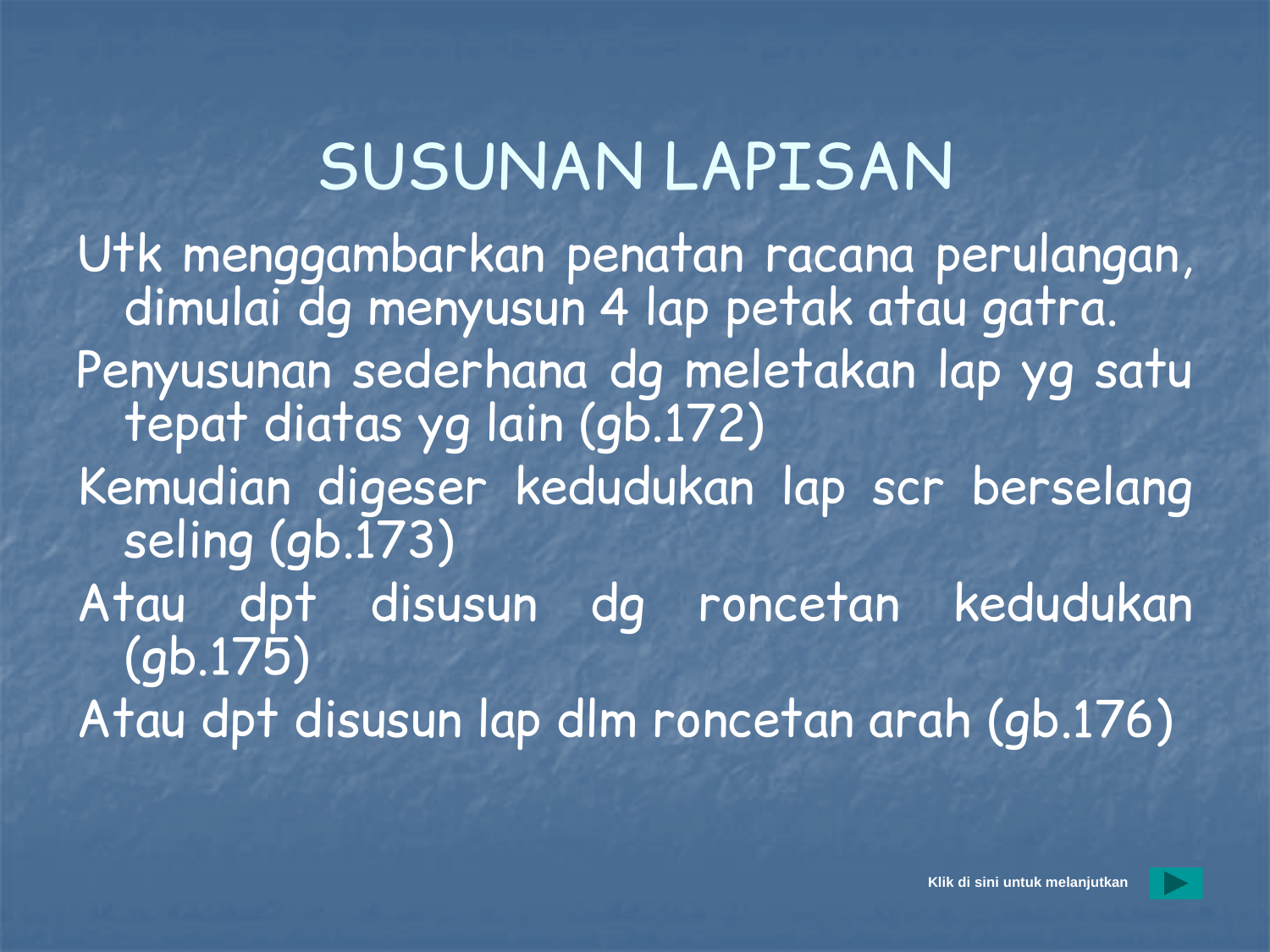

# SUSUNAN LAPISAN
Utk menggambarkan penatan racana perulangan, dimulai dg menyusun 4 lap petak atau gatra.
Penyusunan sederhana dg meletakan lap yg satu tepat diatas yg lain (gb.172)
Kemudian digeser kedudukan lap scr berselang seling (gb.173)
Atau dpt disusun dg roncetan kedudukan (gb.175)
Atau dpt disusun lap dlm roncetan arah (gb.176)

Klik di sini untuk melanjutkan